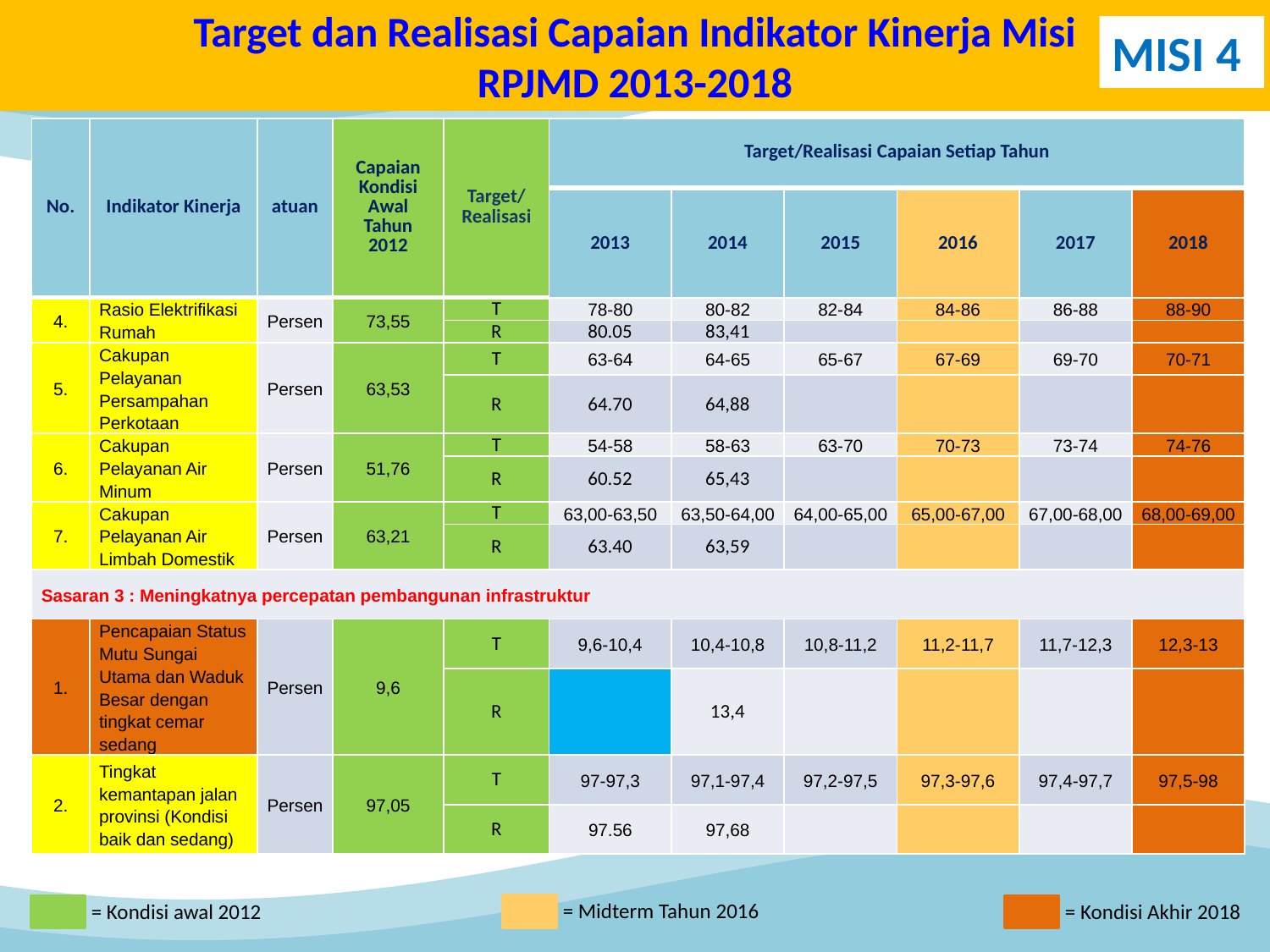

# Target dan Realisasi Capaian Indikator Kinerja Misi RPJMD 2013-2018
MISI 4
| No. | Indikator Kinerja | atuan | Capaian Kondisi Awal Tahun 2012 | Target/ Realisasi | Target/Realisasi Capaian Setiap Tahun |  |  |  |  |  |
| --- | --- | --- | --- | --- | --- | --- | --- | --- | --- | --- |
|  |  |  |  |  | 2013 | 2014 | 2015 | 2016 | 2017 | 2018 |
| 4. | Rasio Elektrifikasi Rumah | Persen | 73,55 | T | 78-80 | 80-82 | 82-84 | 84-86 | 86-88 | 88-90 |
|  |  |  |  | R | 80.05 | 83,41 |  |  |  |  |
| 5. | Cakupan Pelayanan Persampahan Perkotaan | Persen | 63,53 | T | 63-64 | 64-65 | 65-67 | 67-69 | 69-70 | 70-71 |
|  |  |  |  | R | 64.70 | 64,88 |  |  |  |  |
| 6. | Cakupan Pelayanan Air Minum | Persen | 51,76 | T | 54-58 | 58-63 | 63-70 | 70-73 | 73-74 | 74-76 |
|  |  |  |  | R | 60.52 | 65,43 |  |  |  |  |
| 7. | Cakupan Pelayanan Air Limbah Domestik | Persen | 63,21 | T | 63,00-63,50 | 63,50-64,00 | 64,00-65,00 | 65,00-67,00 | 67,00-68,00 | 68,00-69,00 |
|  |  |  |  | R | 63.40 | 63,59 |  |  |  |  |
| Sasaran 3 : Meningkatnya percepatan pembangunan infrastruktur |  |  |  |  |  |  |  |  |  |  |
| 1. | Pencapaian Status Mutu Sungai Utama dan Waduk Besar dengan tingkat cemar sedang | Persen | 9,6 | T | 9,6-10,4 | 10,4-10,8 | 10,8-11,2 | 11,2-11,7 | 11,7-12,3 | 12,3-13 |
|  |  |  |  | R |  | 13,4 |  |  |  |  |
| 2. | Tingkat kemantapan jalan provinsi (Kondisi baik dan sedang) | Persen | 97,05 | T | 97-97,3 | 97,1-97,4 | 97,2-97,5 | 97,3-97,6 | 97,4-97,7 | 97,5-98 |
|  |  |  |  | R | 97.56 | 97,68 |  |  |  |  |
= Midterm Tahun 2016

= Kondisi awal 2012

= Kondisi Akhir 2018